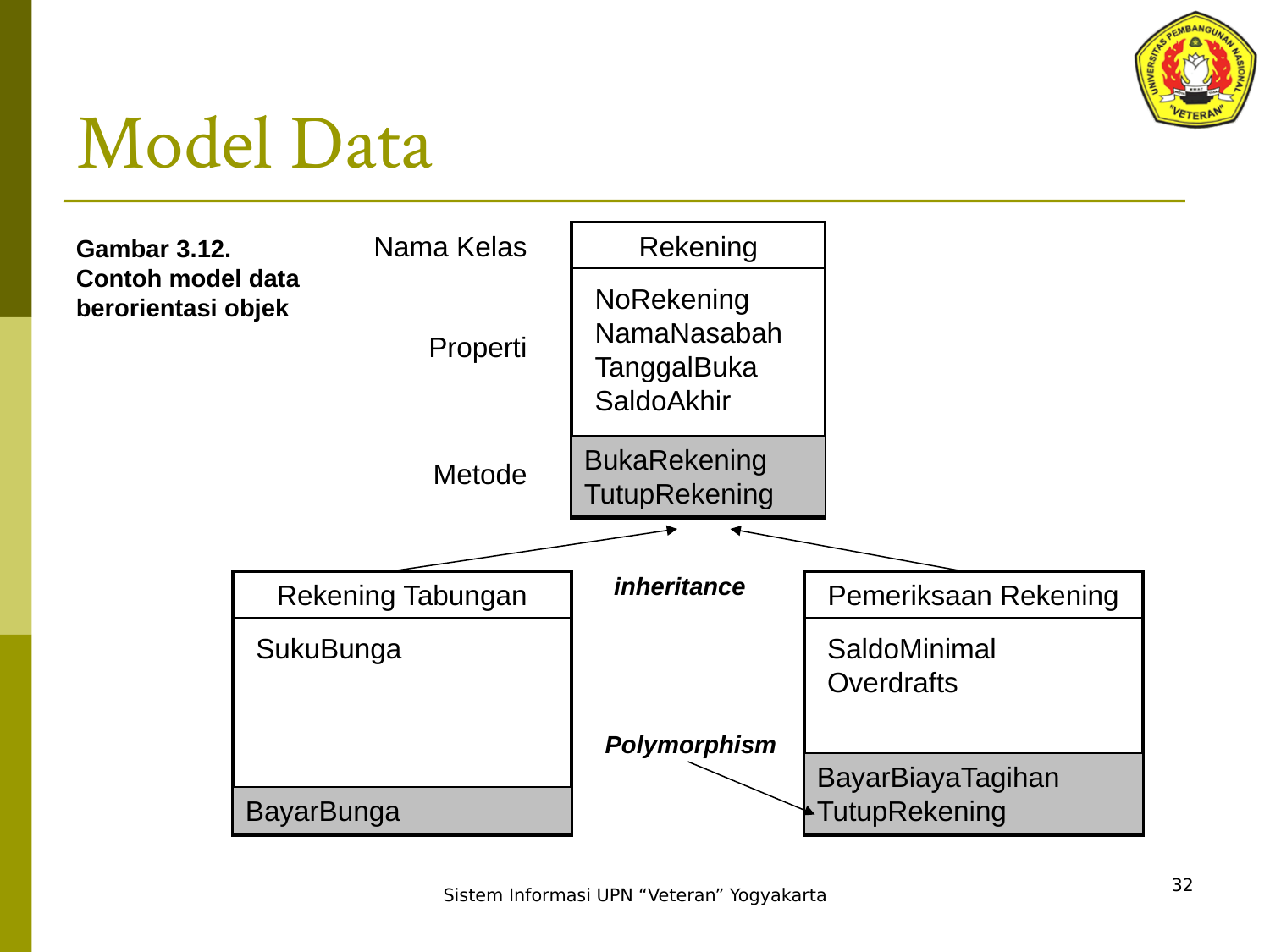

# Model Data
Nama Kelas

Rekening
NoRekening
NamaNasabah
TanggalBuka
SaldoAkhir
Properti
BukaRekening
TutupRekening
Metode
Gambar 3.12. Contoh model data berorientasi objek

inheritance

Rekening Tabungan

Pemeriksaan Rekening
SukuBunga
SaldoMinimal
Overdrafts
Polymorphism
BayarBiayaTagihan
TutupRekening

BayarBunga
32